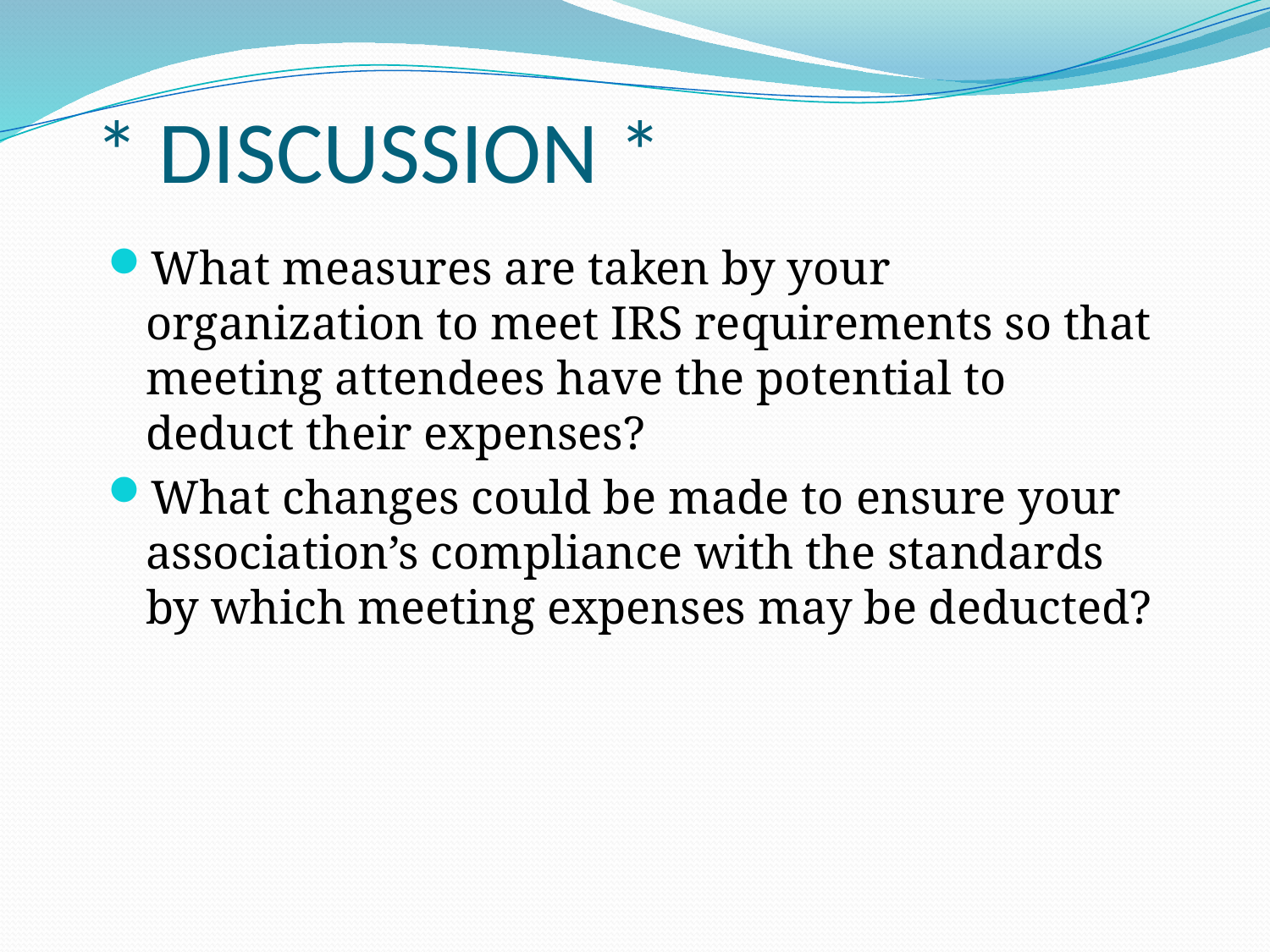

# * DISCUSSION *
What measures are taken by your organization to meet IRS requirements so that meeting attendees have the potential to deduct their expenses?
What changes could be made to ensure your association’s compliance with the standards by which meeting expenses may be deducted?